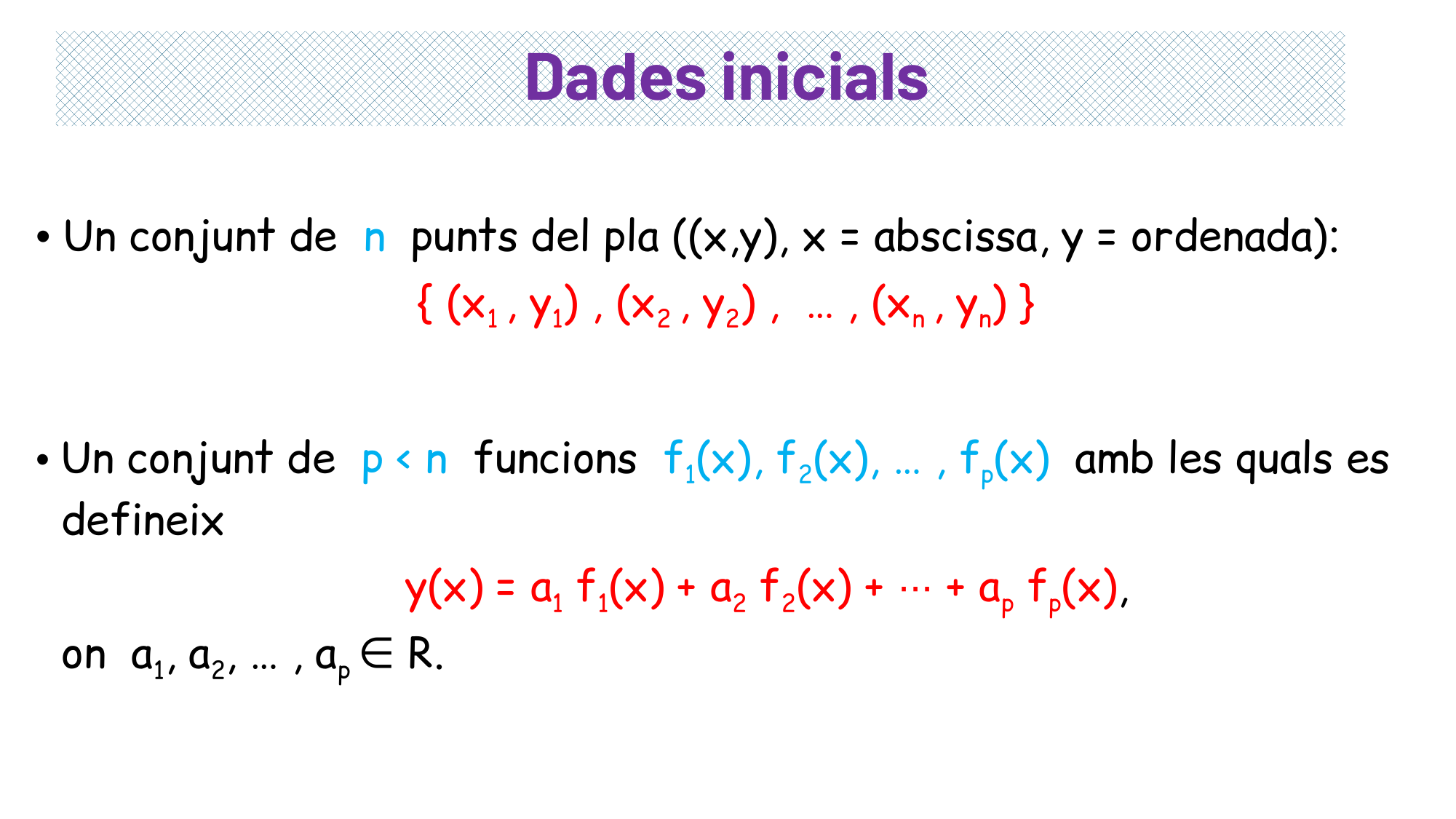

# Dades inicials
• Un conjunt de  n  punts del pla ((x,y), x = abscissa, y = ordenada):
                              { (x1 , y1) , (x2 , y2) ,  … , (xn , yn) }

• Un conjunt de  p < n  funcions  f1(x), f2(x), … , fp(x)  amb les quals es
  defineix
                             y(x) = a1 f1(x) + a2 f2(x) + ∙∙∙ + ap fp(x),
  on  a1, a2, … , ap ∈ R.